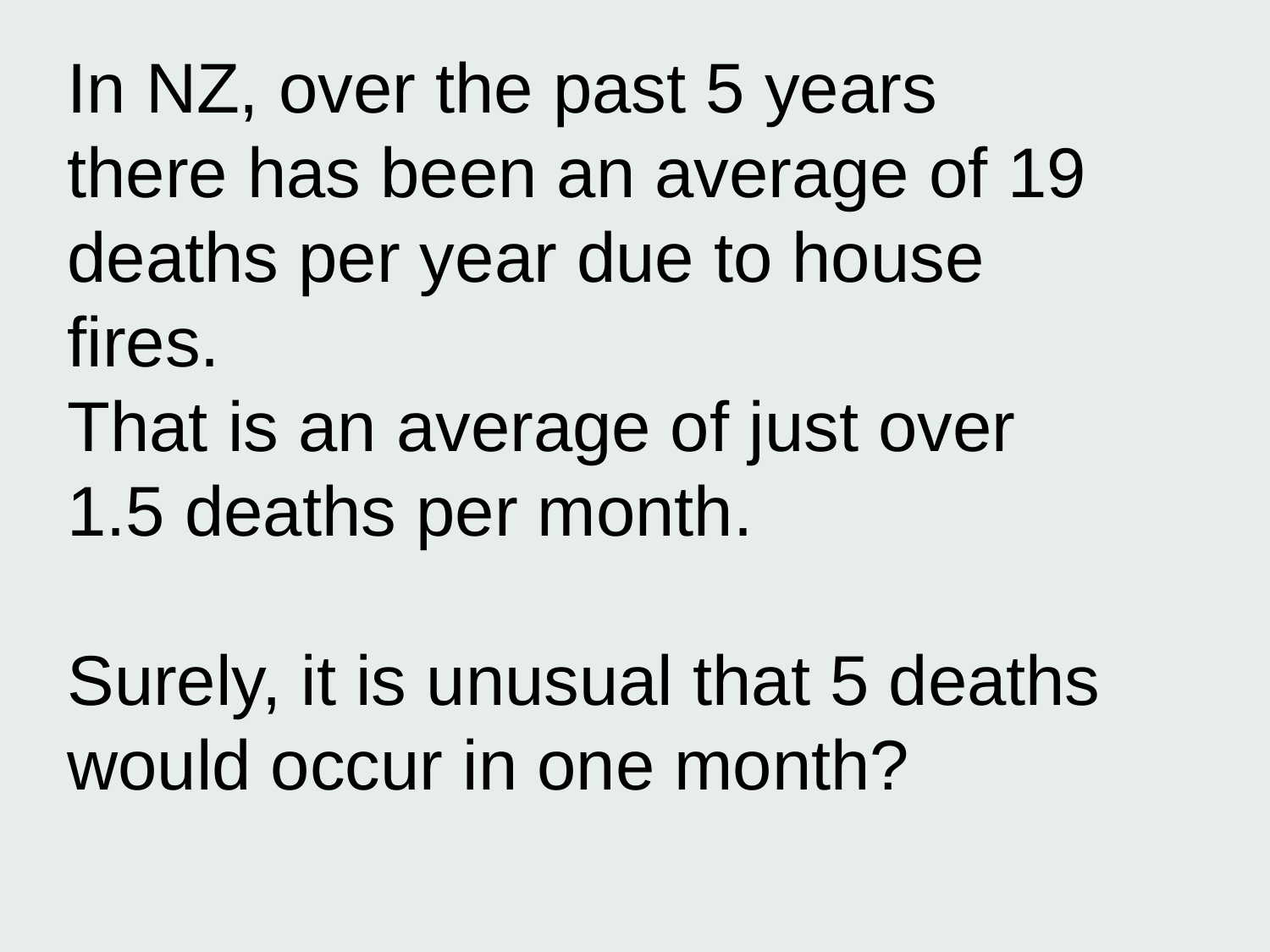

In NZ, over the past 5 years there has been an average of 19 deaths per year due to house fires.
That is an average of just over 1.5 deaths per month.

Surely, it is unusual that 5 deaths would occur in one month?